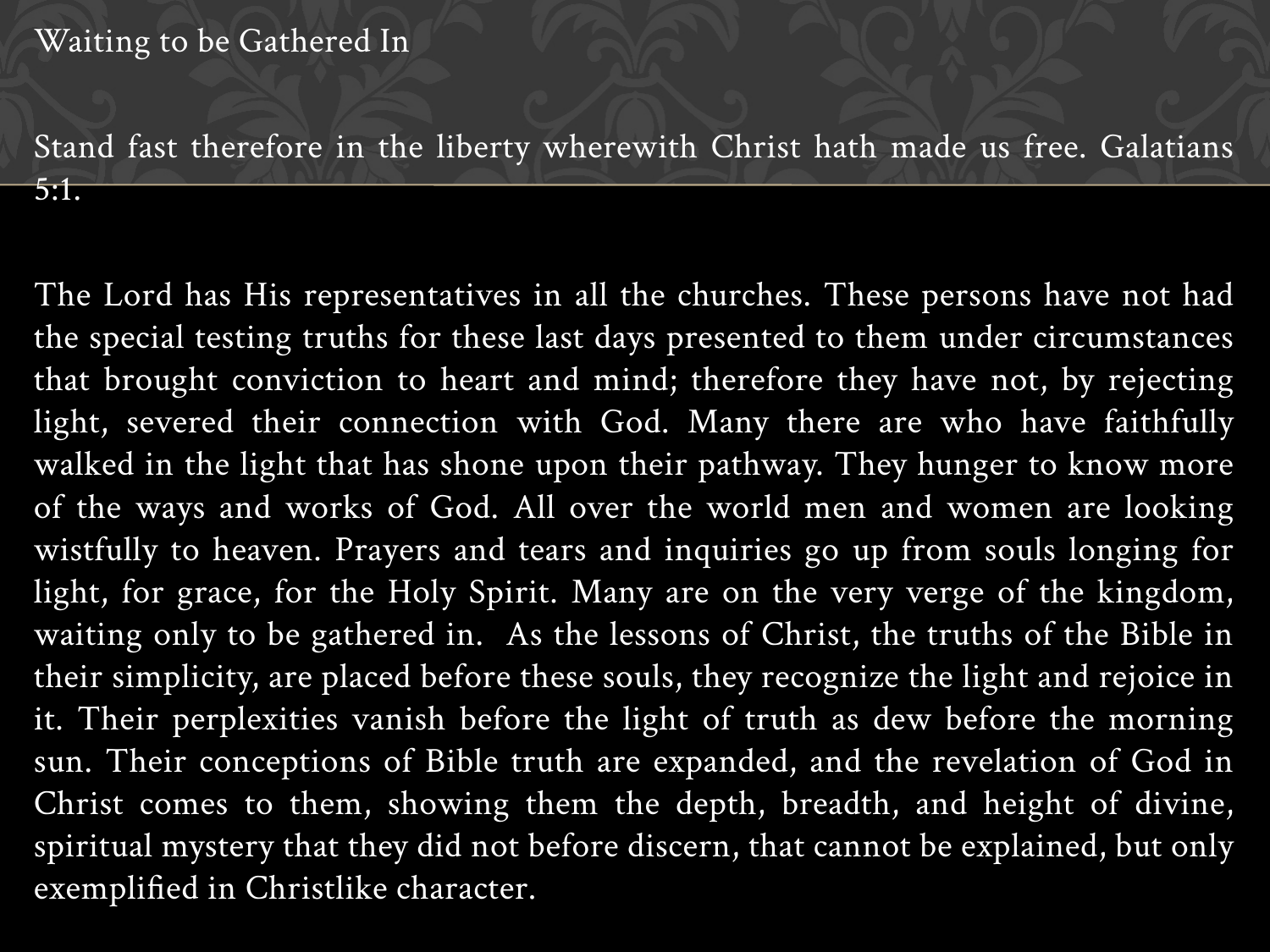

Waiting to be Gathered In

Stand fast therefore in the liberty wherewith Christ hath made us free. Galatians 5:1.

The Lord has His representatives in all the churches. These persons have not had the special testing truths for these last days presented to them under circumstances that brought conviction to heart and mind; therefore they have not, by rejecting light, severed their connection with God. Many there are who have faithfully walked in the light that has shone upon their pathway. They hunger to know more of the ways and works of God. All over the world men and women are looking wistfully to heaven. Prayers and tears and inquiries go up from souls longing for light, for grace, for the Holy Spirit. Many are on the very verge of the kingdom, waiting only to be gathered in.  As the lessons of Christ, the truths of the Bible in their simplicity, are placed before these souls, they recognize the light and rejoice in it. Their perplexities vanish before the light of truth as dew before the morning sun. Their conceptions of Bible truth are expanded, and the revelation of God in Christ comes to them, showing them the depth, breadth, and height of divine, spiritual mystery that they did not before discern, that cannot be explained, but only exemplified in Christlike character.